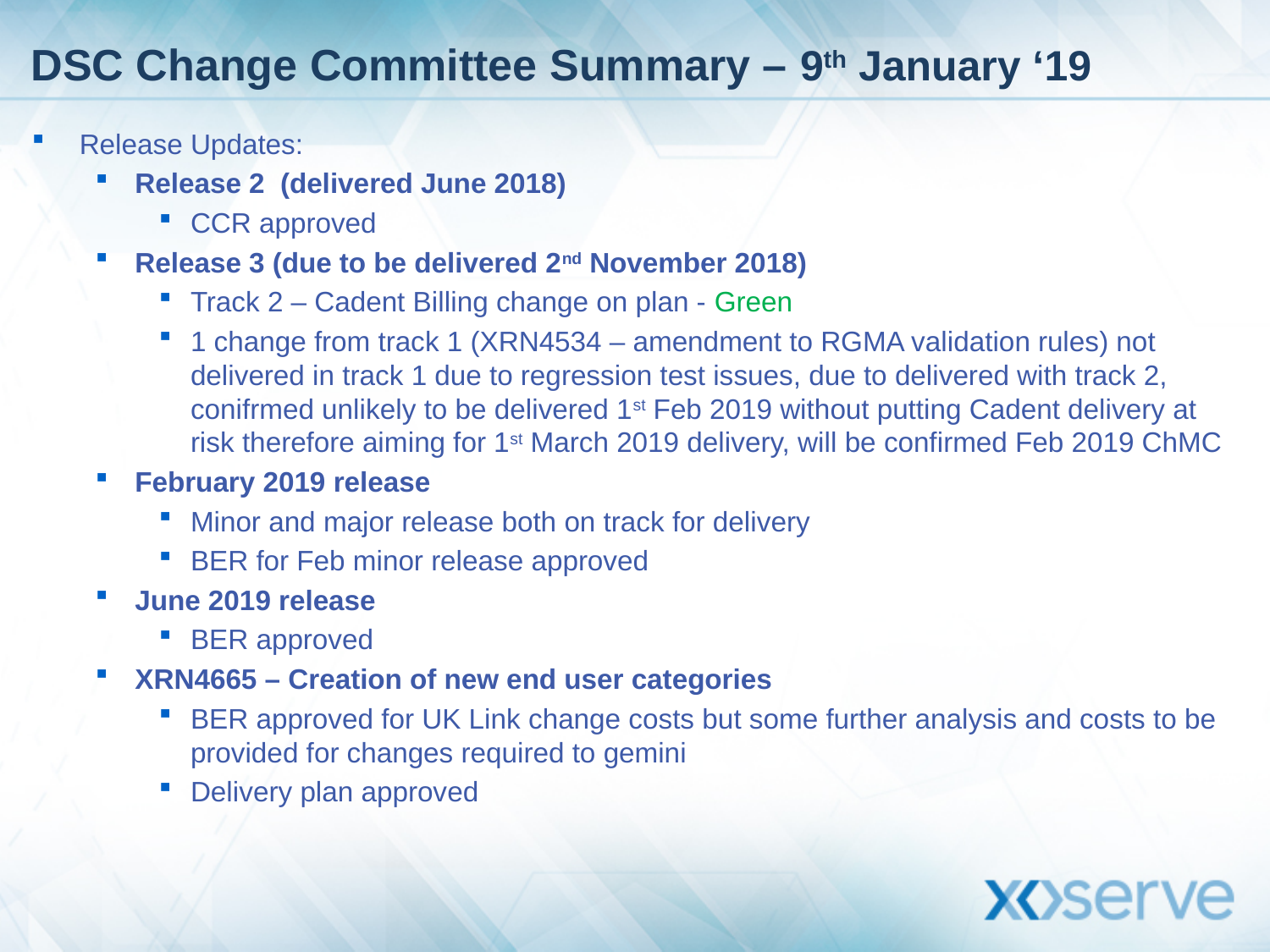

# DSC Change Committee Summary – 9th January ‘19
Release Updates:
Release 2  (delivered June 2018)
CCR approved
Release 3 (due to be delivered 2nd November 2018)
Track 2 – Cadent Billing change on plan - Green
1 change from track 1 (XRN4534 – amendment to RGMA validation rules) not delivered in track 1 due to regression test issues, due to delivered with track 2, conifrmed unlikely to be delivered 1st Feb 2019 without putting Cadent delivery at risk therefore aiming for 1st March 2019 delivery, will be confirmed Feb 2019 ChMC
February 2019 release
Minor and major release both on track for delivery
BER for Feb minor release approved
June 2019 release
BER approved
XRN4665 – Creation of new end user categories
BER approved for UK Link change costs but some further analysis and costs to be provided for changes required to gemini
Delivery plan approved